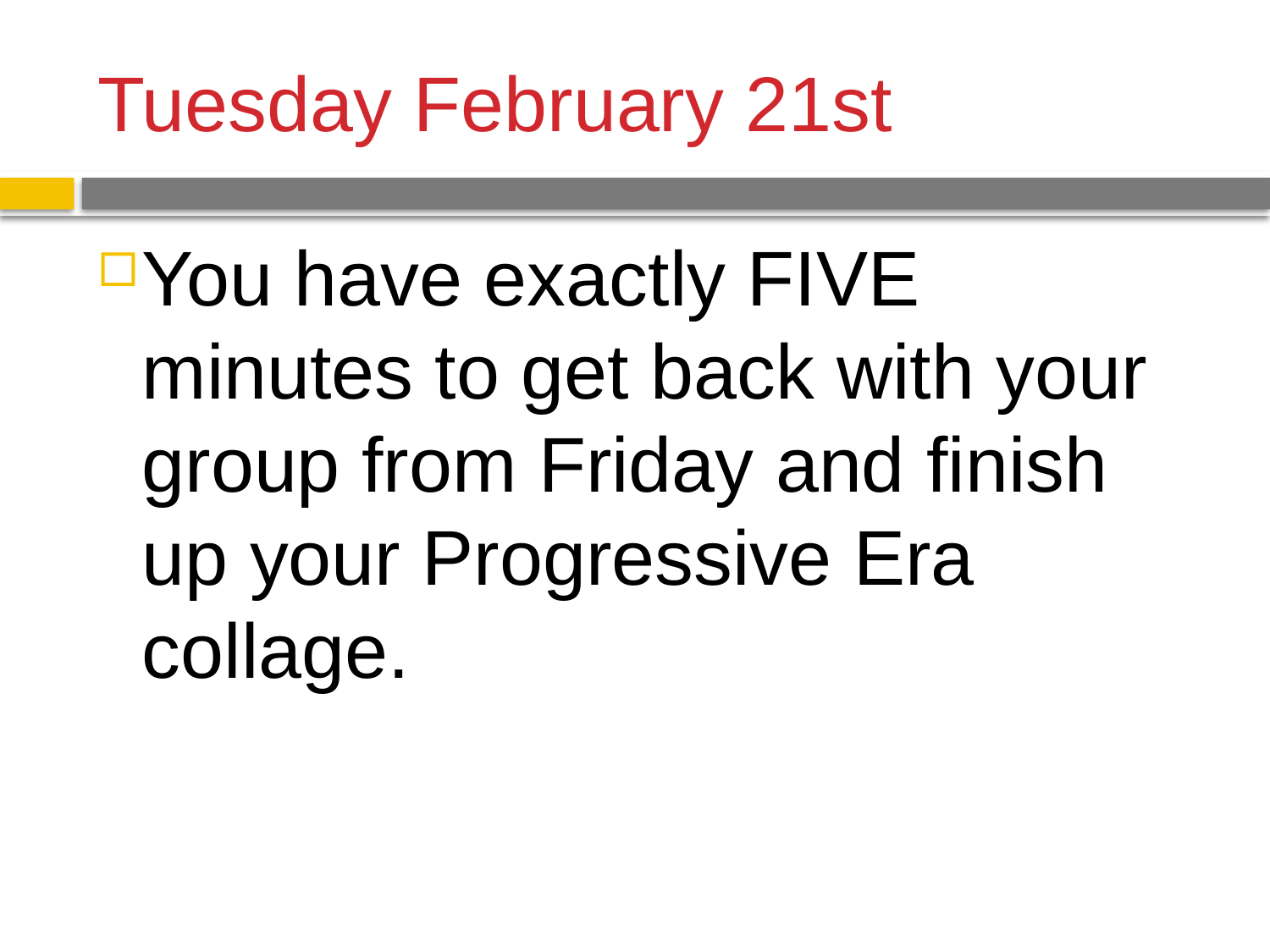

# Tuesday February 21st
You have exactly FIVE minutes to get back with your group from Friday and finish up your Progressive Era collage.